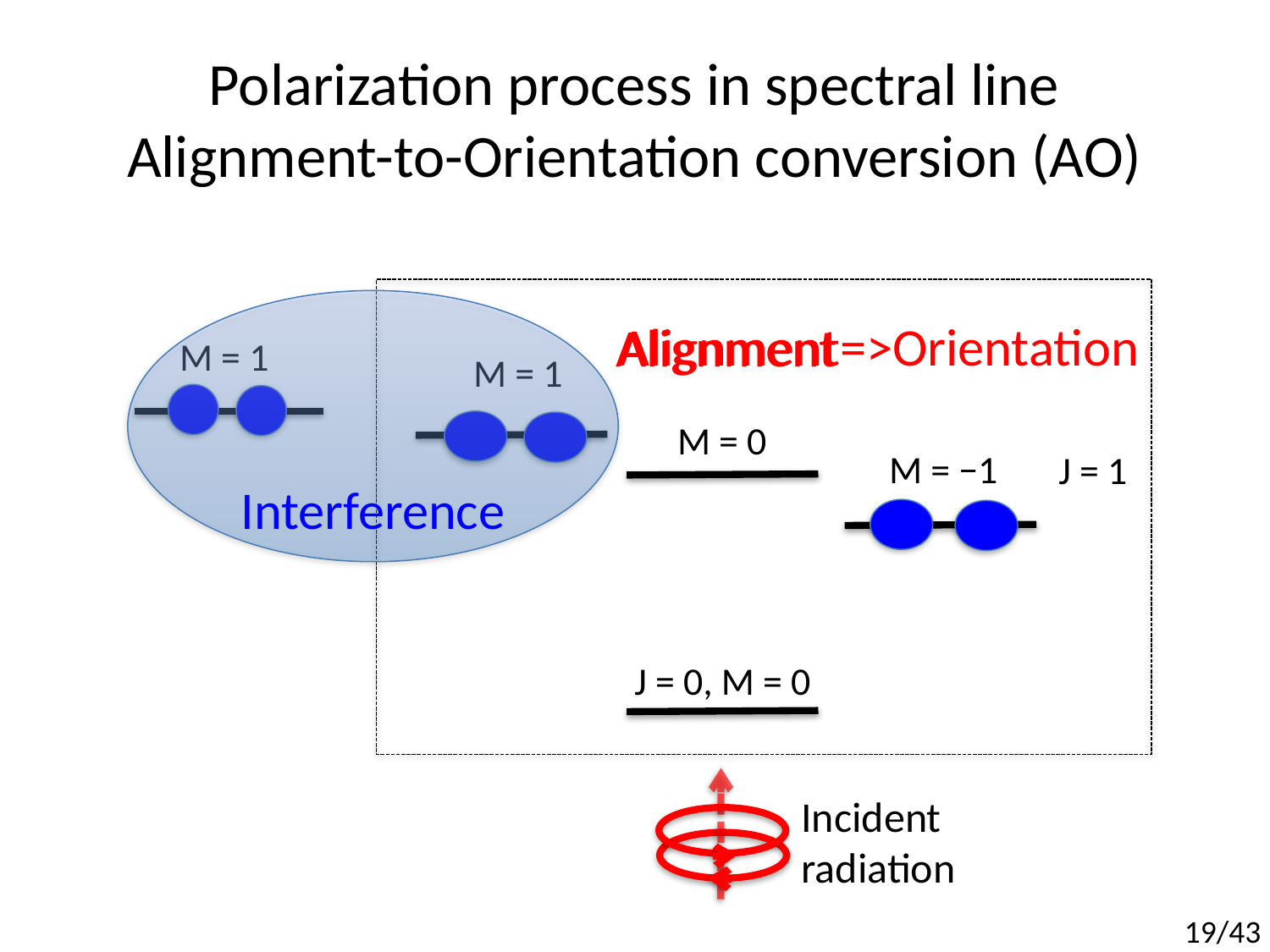

# Polarization process in spectral line Alignment-to-Orientation conversion (AO)

M = 1
M = 0

M = −1

J = 0, M = 0

Alignment=>Orientation
Alignment
M = 1

J = 1
Interference
Incident
radiation

19/43